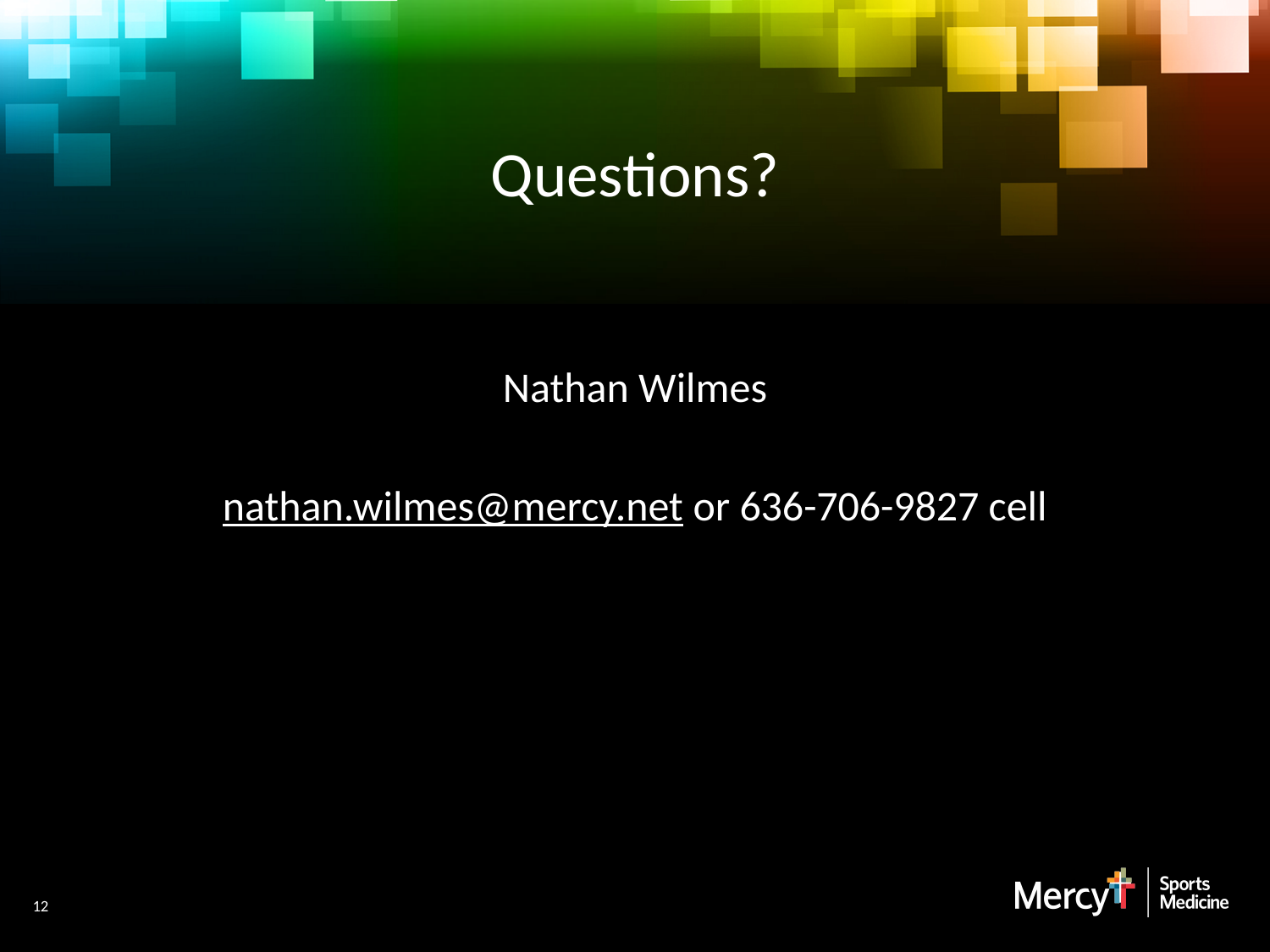

# Questions?

Nathan Wilmes

nathan.wilmes@mercy.net or 636-706-9827 cell